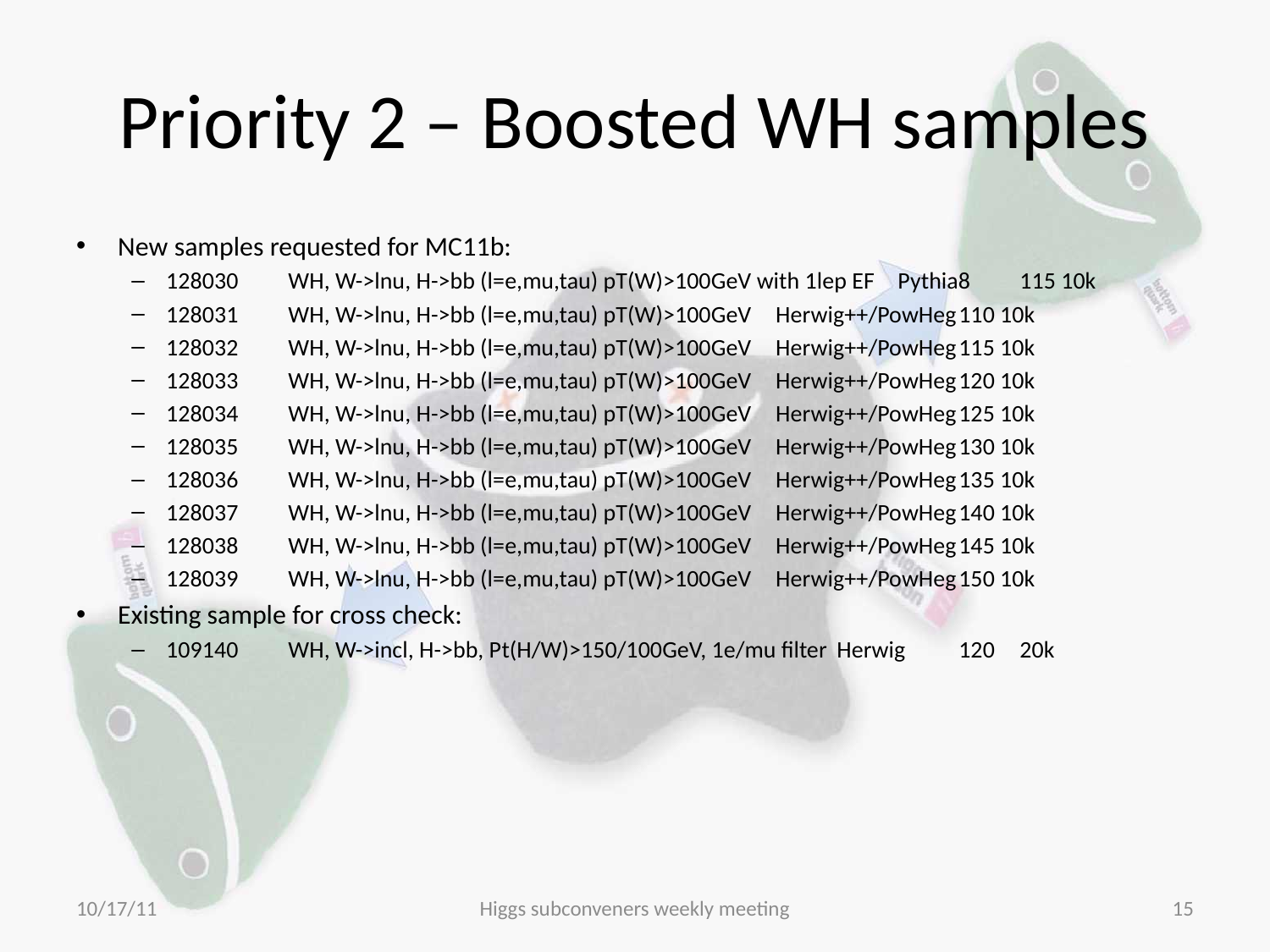

# Priority 2 – Boosted WH samples
New samples requested for MC11b:
128030	WH, W->lnu, H->bb (l=e,mu,tau) pT(W)>100GeV with 1lep EF	Pythia8	115 10k
128031	WH, W->lnu, H->bb (l=e,mu,tau) pT(W)>100GeV	Herwig++/PowHeg	110 10k
128032	WH, W->lnu, H->bb (l=e,mu,tau) pT(W)>100GeV	Herwig++/PowHeg	115 10k
128033	WH, W->lnu, H->bb (l=e,mu,tau) pT(W)>100GeV	Herwig++/PowHeg	120 10k
128034	WH, W->lnu, H->bb (l=e,mu,tau) pT(W)>100GeV	Herwig++/PowHeg	125 10k
128035	WH, W->lnu, H->bb (l=e,mu,tau) pT(W)>100GeV	Herwig++/PowHeg	130 10k
128036	WH, W->lnu, H->bb (l=e,mu,tau) pT(W)>100GeV	Herwig++/PowHeg	135 10k
128037	WH, W->lnu, H->bb (l=e,mu,tau) pT(W)>100GeV	Herwig++/PowHeg	140 10k
128038	WH, W->lnu, H->bb (l=e,mu,tau) pT(W)>100GeV	Herwig++/PowHeg	145 10k
128039	WH, W->lnu, H->bb (l=e,mu,tau) pT(W)>100GeV	Herwig++/PowHeg	150 10k
Existing sample for cross check:
109140	WH, W->incl, H->bb, Pt(H/W)>150/100GeV, 1e/mu filter	Herwig	120	20k
10/17/11
Higgs subconveners weekly meeting
15